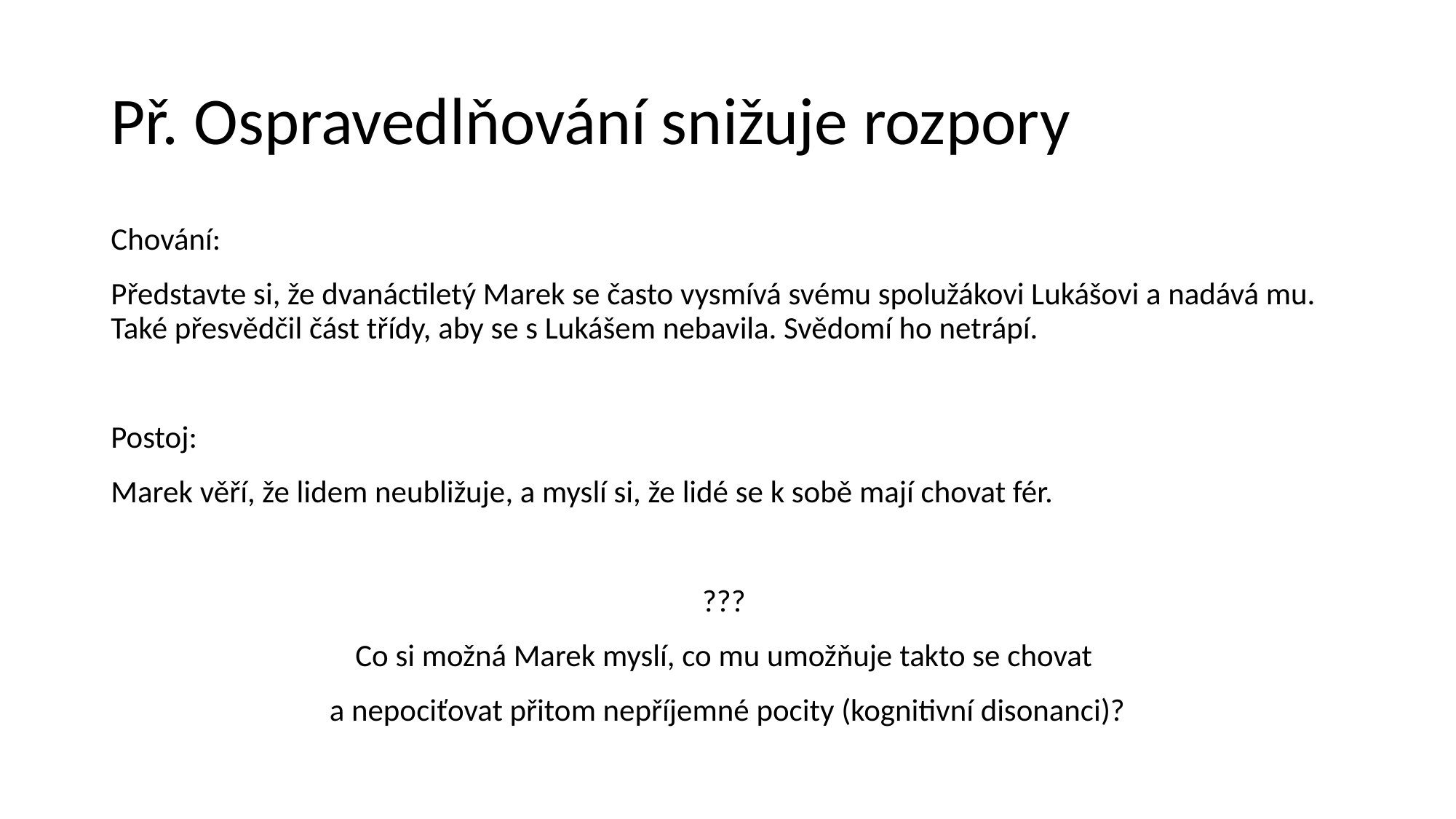

# Př. Ospravedlňování snižuje rozpory
Chování:
Představte si, že dvanáctiletý Marek se často vysmívá svému spolužákovi Lukášovi a nadává mu. Také přesvědčil část třídy, aby se s Lukášem nebavila. Svědomí ho netrápí.

Postoj:
Marek věří, že lidem neubližuje, a myslí si, že lidé se k sobě mají chovat fér.

???
Co si možná Marek myslí, co mu umožňuje takto se chovat
a nepociťovat přitom nepříjemné pocity (kognitivní disonanci)?